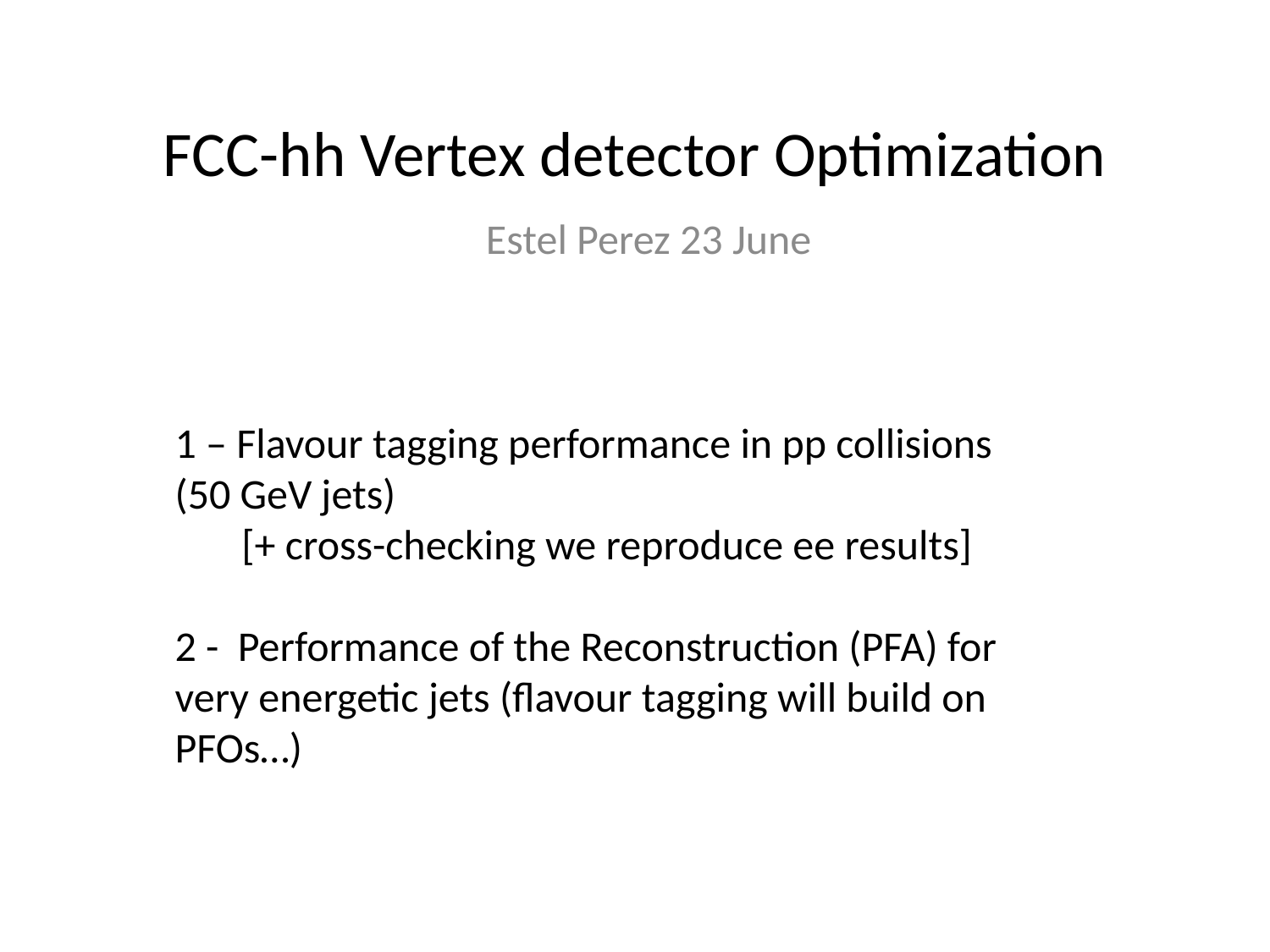

# FCC-hh Vertex detector Optimization
Estel Perez 23 June
1 – Flavour tagging performance in pp collisions (50 GeV jets)
       [+ cross-checking we reproduce ee results]

2 -  Performance of the Reconstruction (PFA) for very energetic jets (flavour tagging will build on PFOs…)